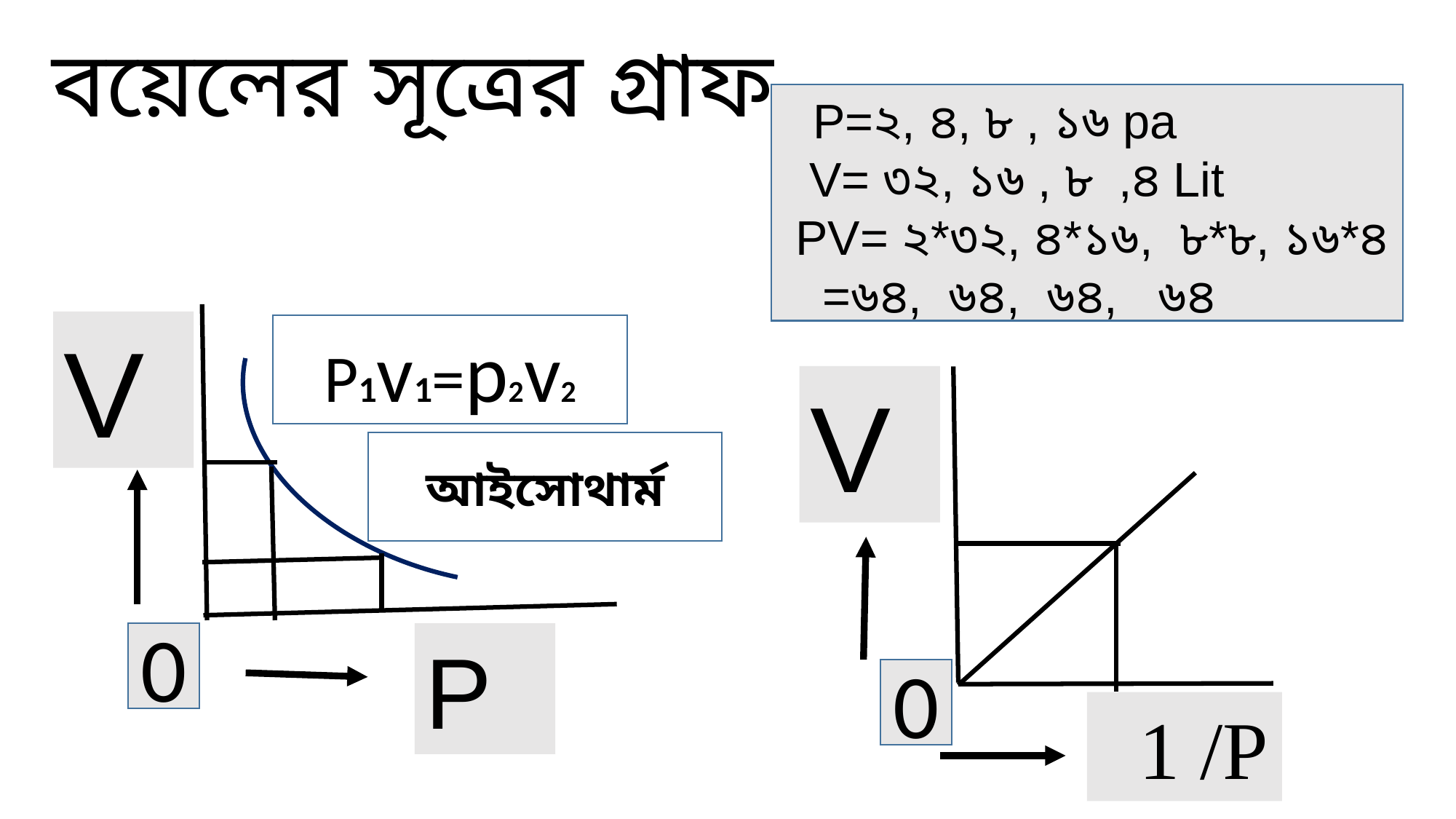

# বয়েলের সূত্রের গ্রাফ
    P=২, ৪, ৮ , ১৬ pa
  V= ৩২, ১৬ , ৮  ,৪ Lit
 PV= ২*৩২, ৪*১৬,  ৮*৮, ১৬*৪
   =৬৪,  ৬৪,  ৬৪,   ৬৪

V
P1v1=p2v2
V
আইসোথার্ম
0
P
0
  1 /P